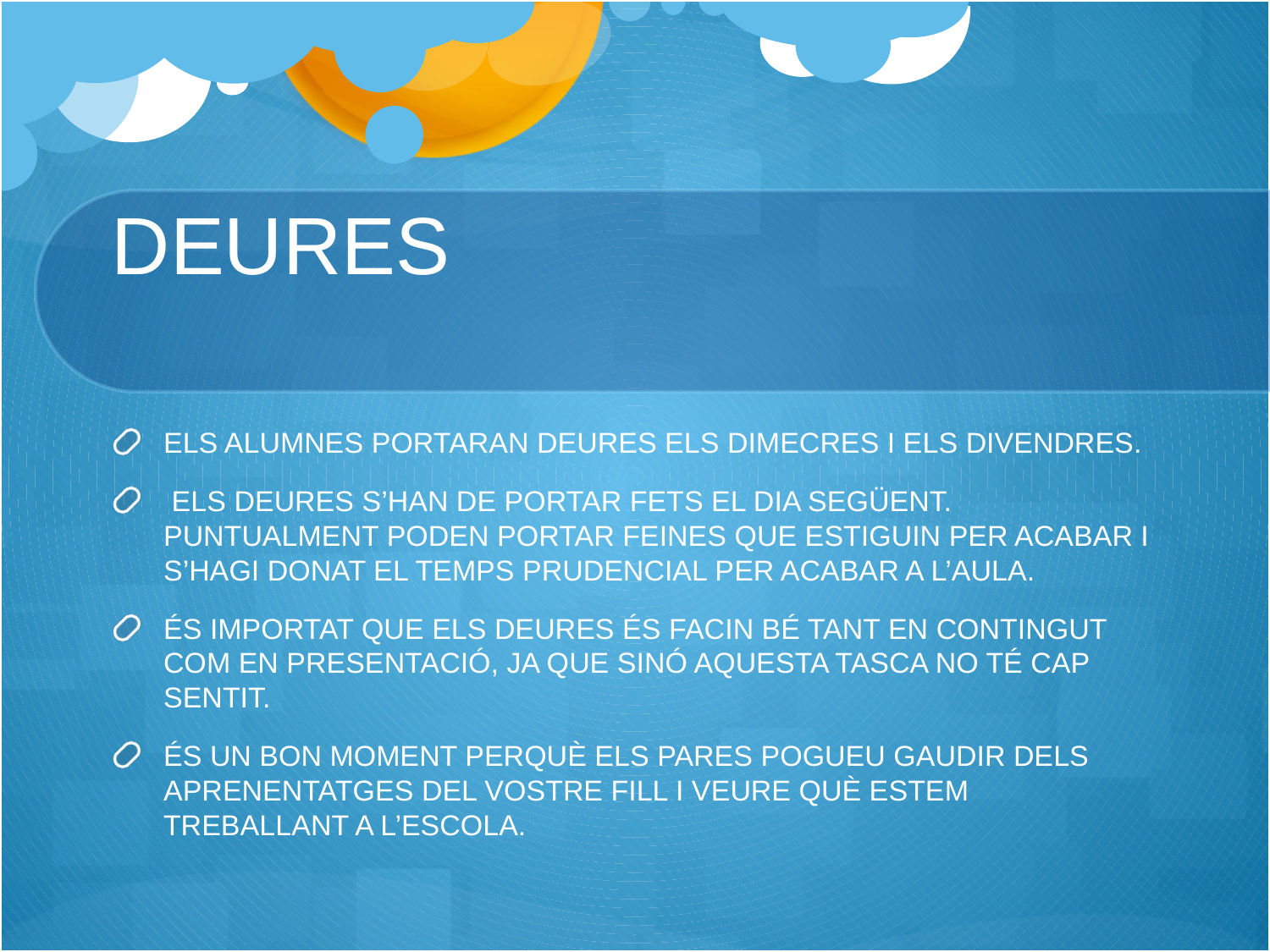

# DEURES
ELS ALUMNES PORTARAN DEURES ELS DIMECRES I ELS DIVENDRES.
 ELS DEURES S’HAN DE PORTAR FETS EL DIA SEGÜENT. PUNTUALMENT PODEN PORTAR FEINES QUE ESTIGUIN PER ACABAR I S’HAGI DONAT EL TEMPS PRUDENCIAL PER ACABAR A L’AULA.
ÉS IMPORTAT QUE ELS DEURES ÉS FACIN BÉ TANT EN CONTINGUT COM EN PRESENTACIÓ, JA QUE SINÓ AQUESTA TASCA NO TÉ CAP SENTIT.
ÉS UN BON MOMENT PERQUÈ ELS PARES POGUEU GAUDIR DELS APRENENTATGES DEL VOSTRE FILL I VEURE QUÈ ESTEM TREBALLANT A L’ESCOLA.